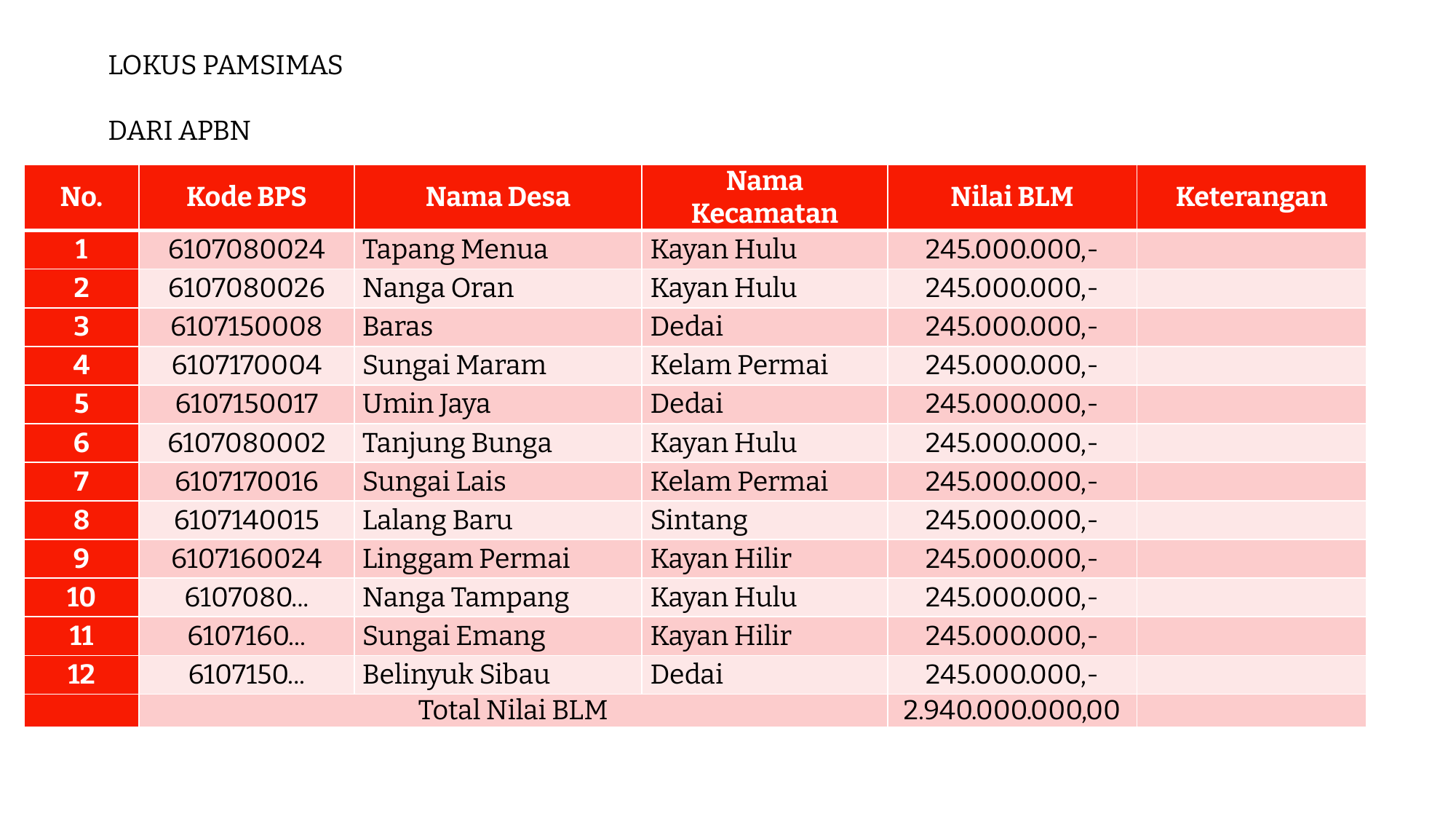

LOKUS PAMSIMAS

DARI APBN
| No. | Kode BPS | Nama Desa | Nama Kecamatan | Nilai BLM | Keterangan |
| --- | --- | --- | --- | --- | --- |
| 1 | 6107080024 | Tapang Menua | Kayan Hulu | 245.000.000,- |  |
| 2 | 6107080026 | Nanga Oran | Kayan Hulu | 245.000.000,- |  |
| 3 | 6107150008 | Baras | Dedai | 245.000.000,- |  |
| 4 | 6107170004 | Sungai Maram | Kelam Permai | 245.000.000,- |  |
| 5 | 6107150017 | Umin Jaya | Dedai | 245.000.000,- |  |
| 6 | 6107080002 | Tanjung Bunga | Kayan Hulu | 245.000.000,- |  |
| 7 | 6107170016 | Sungai Lais | Kelam Permai | 245.000.000,- |  |
| 8 | 6107140015 | Lalang Baru | Sintang | 245.000.000,- |  |
| 9 | 6107160024 | Linggam Permai | Kayan Hilir | 245.000.000,- |  |
| 10 | 6107080... | Nanga Tampang | Kayan Hulu | 245.000.000,- |  |
| 11 | 6107160... | Sungai Emang | Kayan Hilir | 245.000.000,- |  |
| 12 | 6107150... | Belinyuk Sibau | Dedai | 245.000.000,- |  |
|  | Total Nilai BLM |  |  | 2.940.000.000,00 |  |